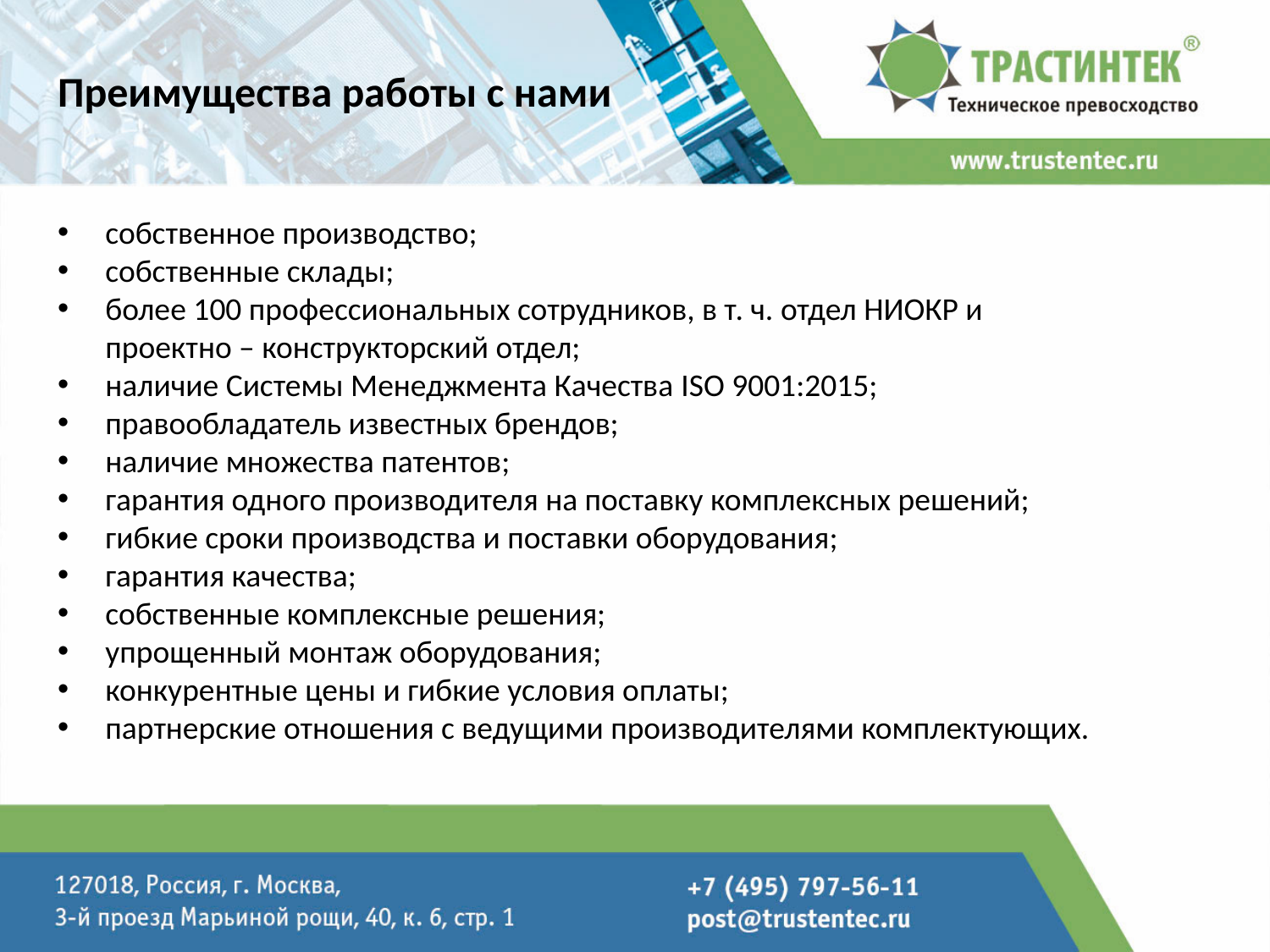

# Преимущества работы с нами
собственное производство;
собственные склады;
более 100 профессиональных сотрудников, в т. ч. отдел НИОКР и проектно – конструкторский отдел;
наличие Системы Менеджмента Качества ISO 9001:2015;
правообладатель известных брендов;
наличие множества патентов;
гарантия одного производителя на поставку комплексных решений;
гибкие сроки производства и поставки оборудования;
гарантия качества;
собственные комплексные решения;
упрощенный монтаж оборудования;
конкурентные цены и гибкие условия оплаты;
партнерские отношения с ведущими производителями комплектующих.